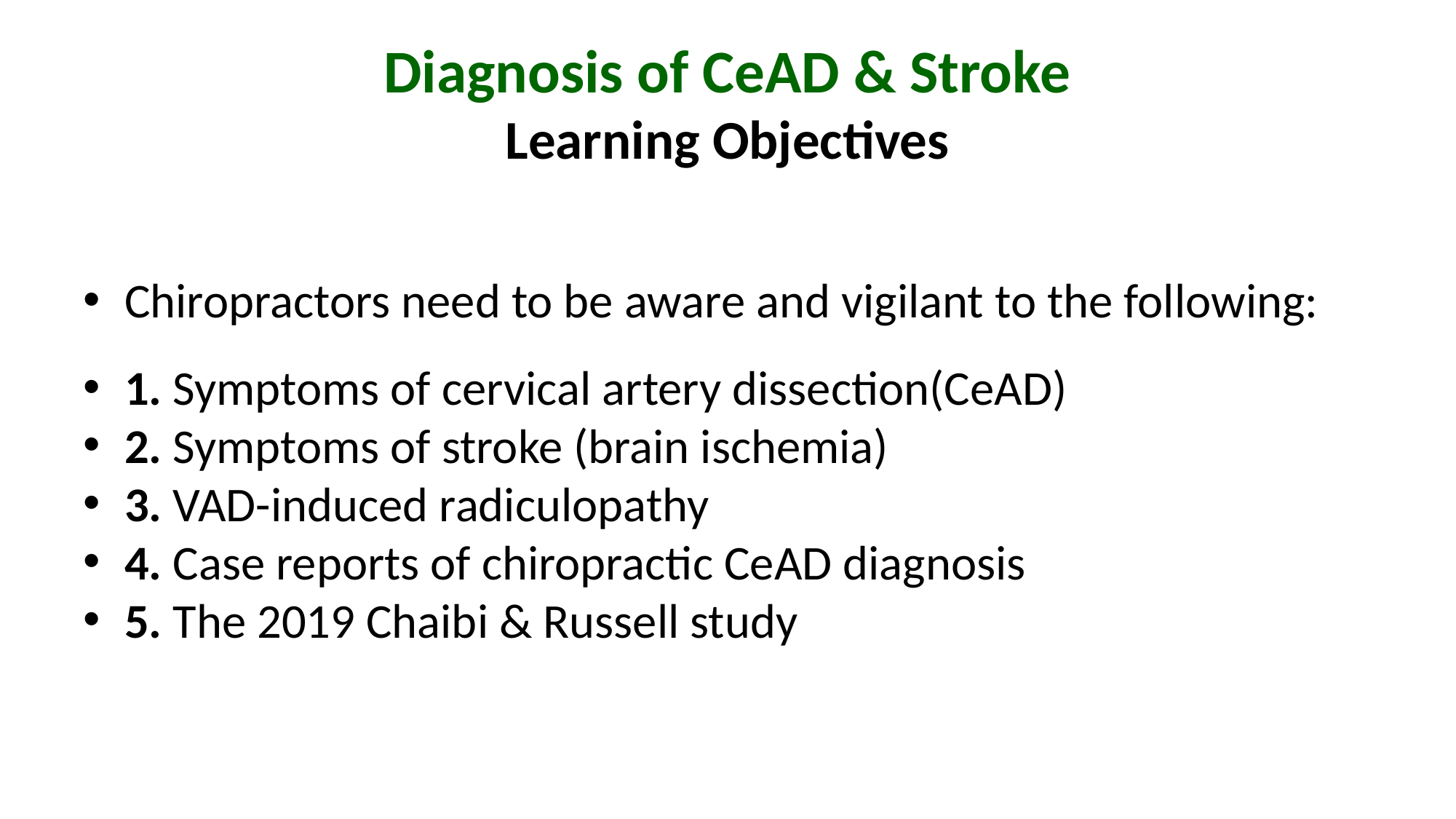

# Diagnosis of CeAD & Stroke Learning Objectives
Chiropractors need to be aware and vigilant to the following:

1. Symptoms of cervical artery dissection(CeAD)
2. Symptoms of stroke (brain ischemia)
3. VAD-induced radiculopathy
4. Case reports of chiropractic CeAD diagnosis
5. The 2019 Chaibi & Russell study